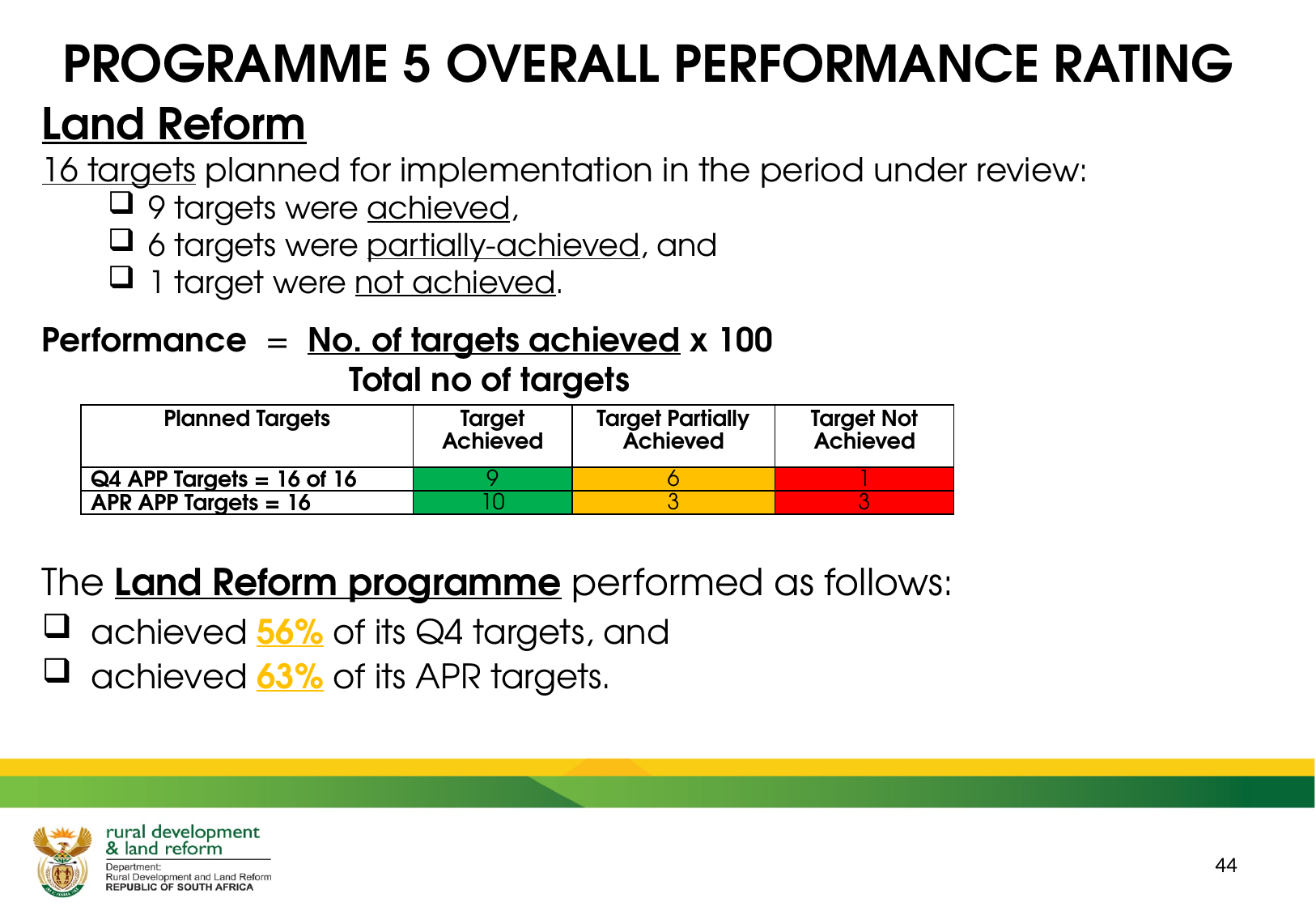

# PROGRAMME 5 OVERALL PERFORMANCE RATING
Land Reform
16 targets planned for implementation in the period under review:
9 targets were achieved,
6 targets were partially-achieved, and
1 target were not achieved.
Performance  =  No. of targets achieved x 100
                                 Total no of targets

The Land Reform programme performed as follows:
achieved 56% of its Q4 targets, and
achieved 63% of its APR targets.
| Planned Targets | Target Achieved | Target Partially Achieved | Target Not Achieved |
| --- | --- | --- | --- |
| Q4 APP Targets = 16 of 16 | 9 | 6 | 1 |
| APR APP Targets = 16 | 10 | 3 | 3 |